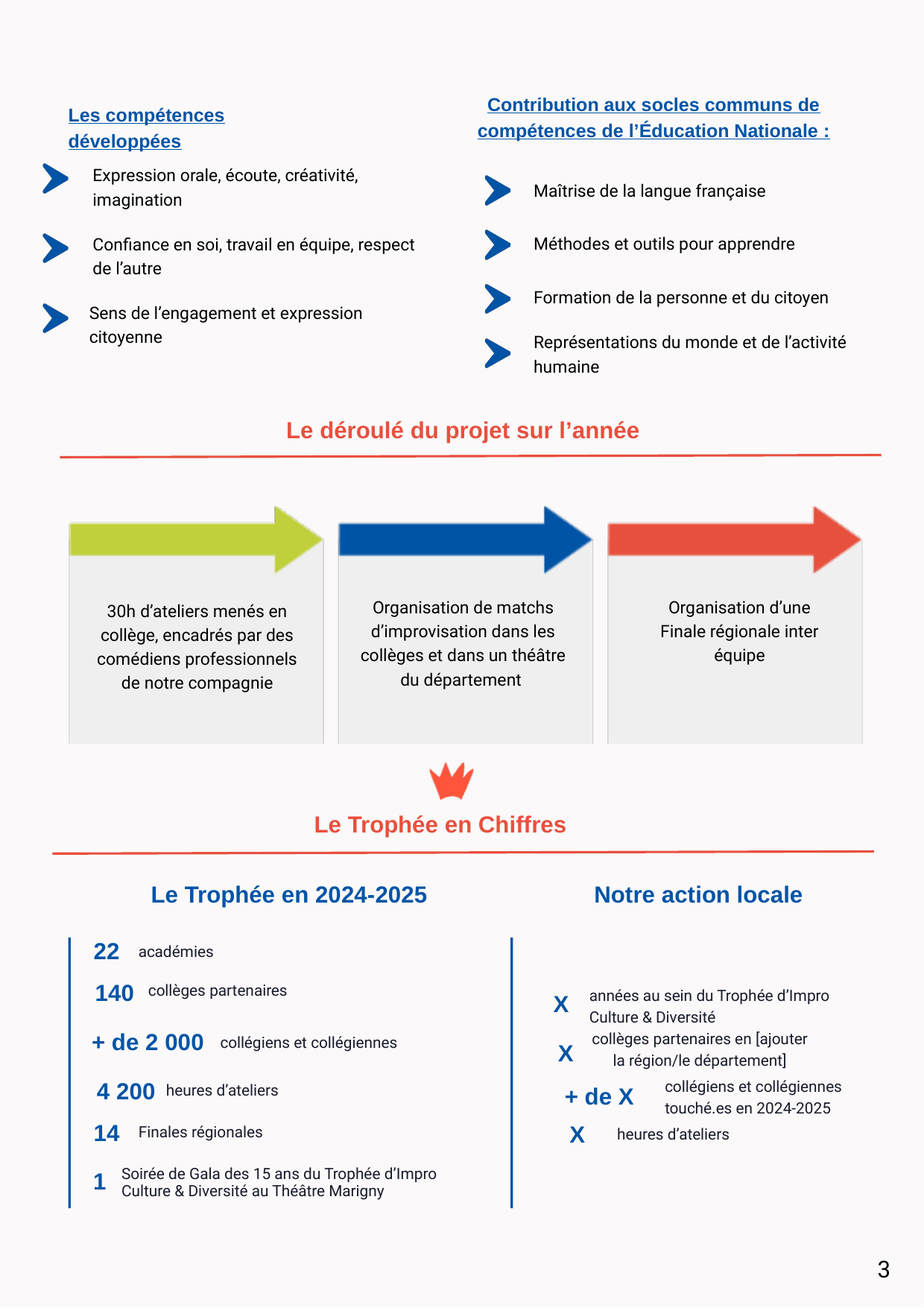

Contribution aux socles communs de compétences de l’Éducation Nationale :
Les compétences développées

Expression orale, écoute, créativité, imagination
Confiance en soi, travail en équipe, respect de l’autre

Sens de l’engagement et expression citoyenne

Maîtrise de la langue française
Méthodes et outils pour apprendre

Formation de la personne et du citoyen

Représentations du monde et de l’activité humaine

Le déroulé du projet sur l’année

Organisation de matchs d’improvisation dans les collèges et dans un théâtre du département
Organisation d’une Finale régionale inter équipe

30h d’ateliers menés en collège, encadrés par des comédiens professionnels de notre compagnie

Le Trophée en Chiffres

Notre action locale
Le Trophée en 2024-2025
22

académies
140
collèges partenaires
années au sein du Trophée d’Impro Culture & Diversité
X
+ de 2 000
collèges partenaires en [ajouter la région/le département]
collégiens et collégiennes
X
4 200
collégiens et collégiennes touché.es en 2024-2025
+ de X
heures d’ateliers
14
X
Finales régionales
heures d’ateliers
1
Soirée de Gala des 15 ans du Trophée d’Impro Culture & Diversité au Théâtre Marigny
3